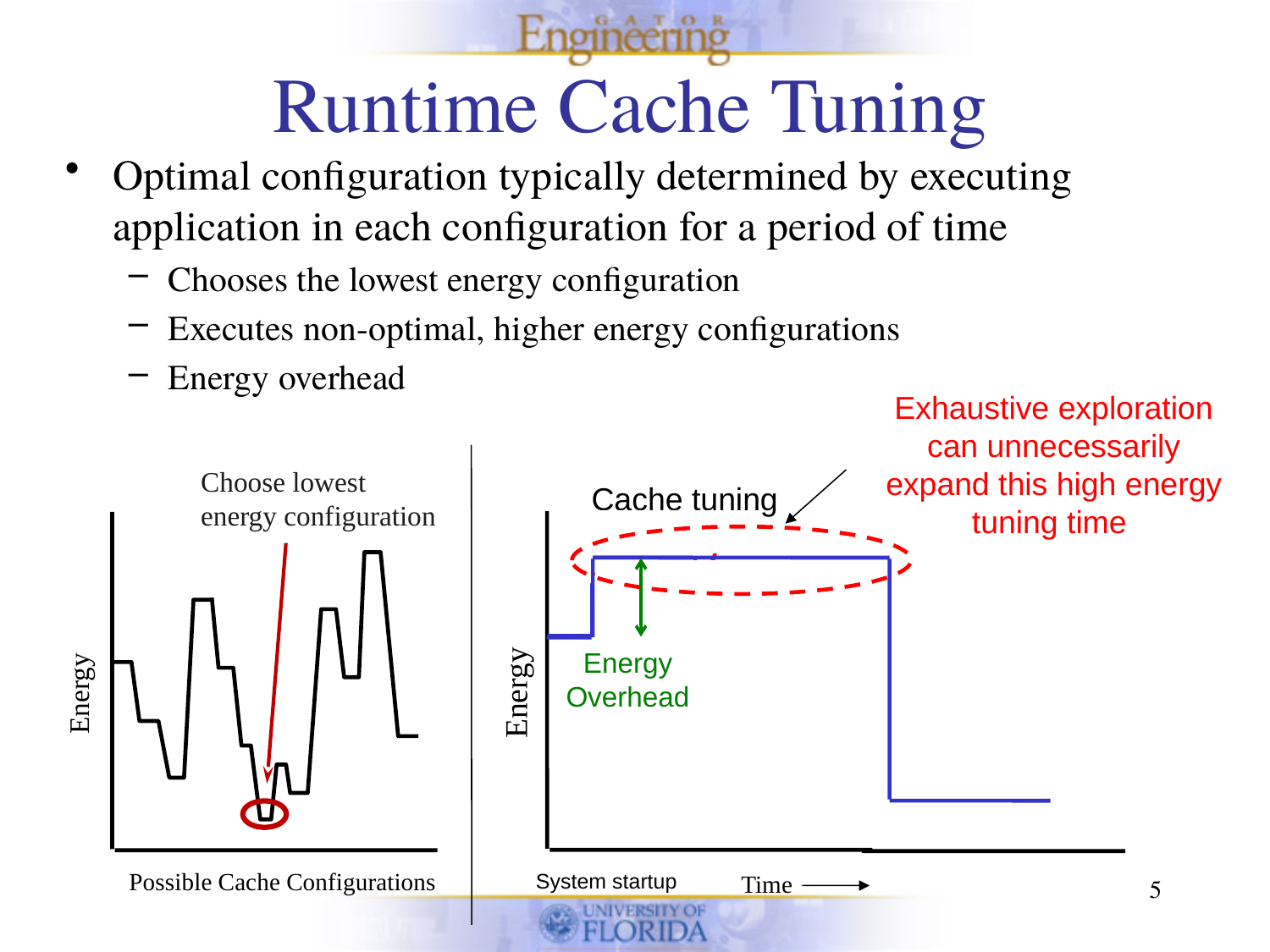

# Runtime Cache Tuning
Optimal configuration typically determined by executing application in each configuration for a period of time
Chooses the lowest energy configuration
Executes non-optimal, higher energy configurations
Energy overhead

Exhaustive exploration can unnecessarily expand this high energy tuning time

Choose lowest energy configuration

Cache tuning

Energy

System startup
Time

Energy

Possible Cache Configurations

Energy Overhead
5